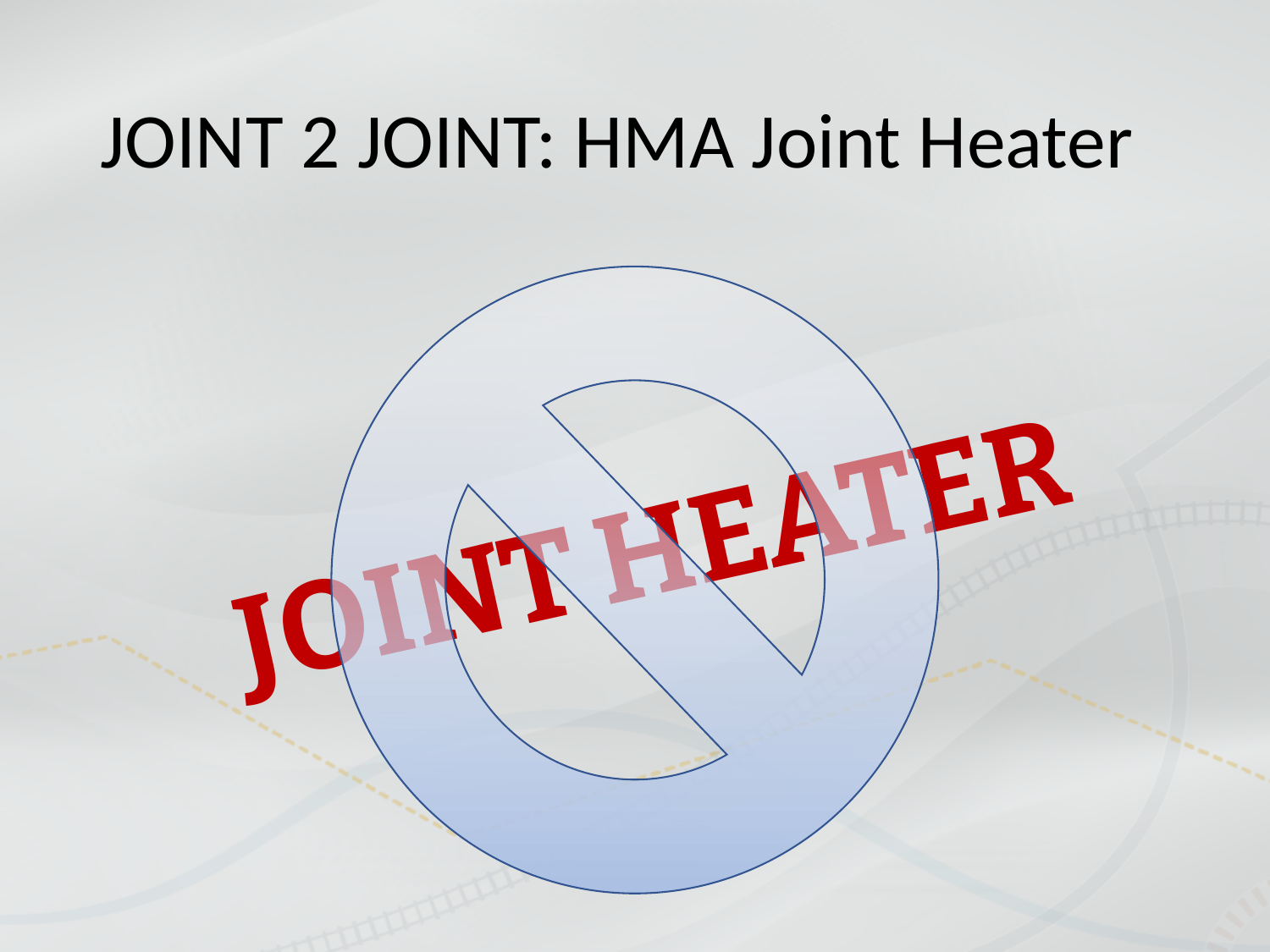

# JOINT 2 JOINT: HMA Joint Heater

JOINT HEATER